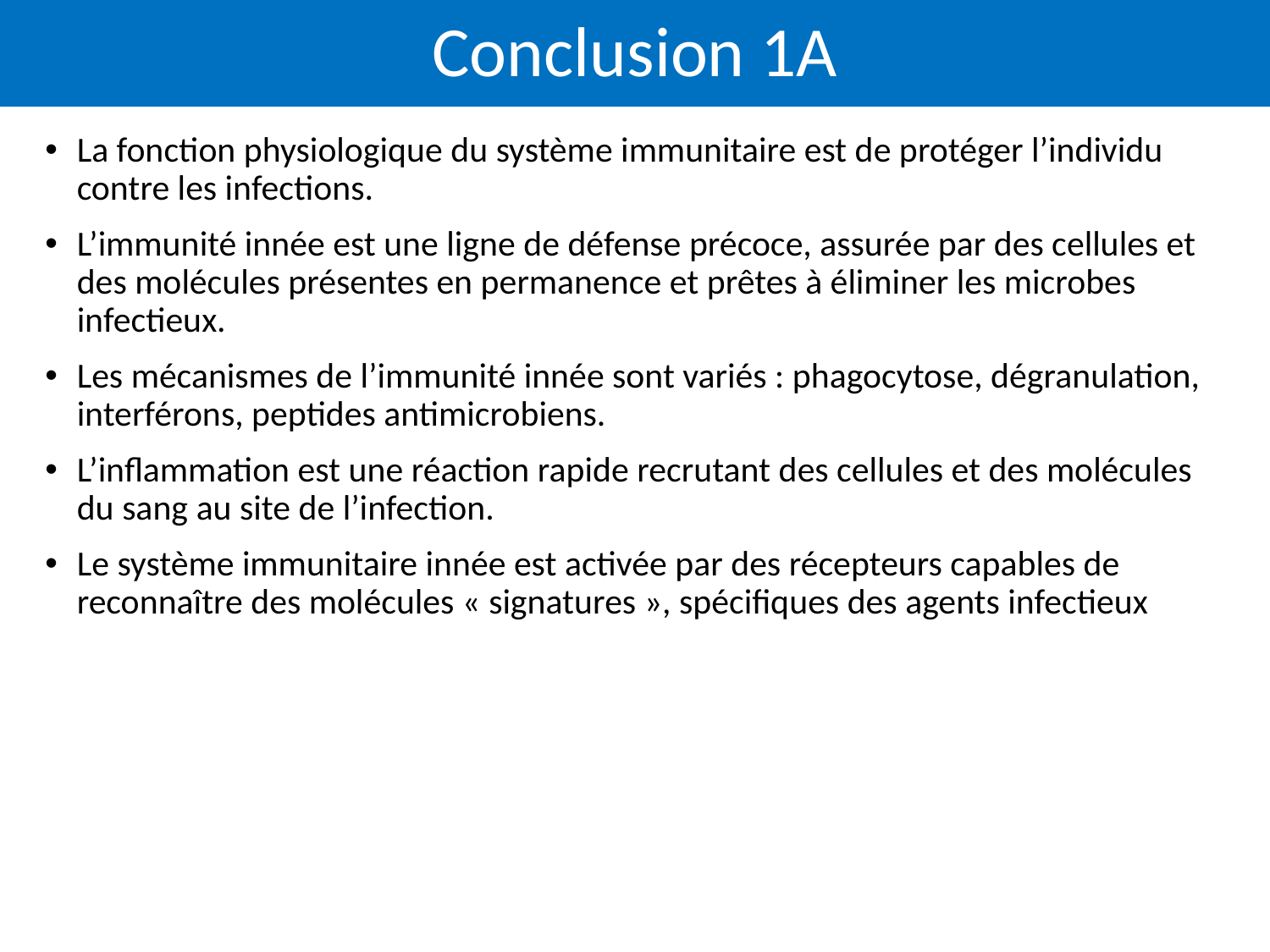

# Conclusion 1A
La fonction physiologique du système immunitaire est de protéger l’individu contre les infections.
L’immunité innée est une ligne de défense précoce, assurée par des cellules et des molécules présentes en permanence et prêtes à éliminer les microbes infectieux.
Les mécanismes de l’immunité innée sont variés : phagocytose, dégranulation, interférons, peptides antimicrobiens.
L’inflammation est une réaction rapide recrutant des cellules et des molécules du sang au site de l’infection.
Le système immunitaire innée est activée par des récepteurs capables de reconnaître des molécules « signatures », spécifiques des agents infectieux